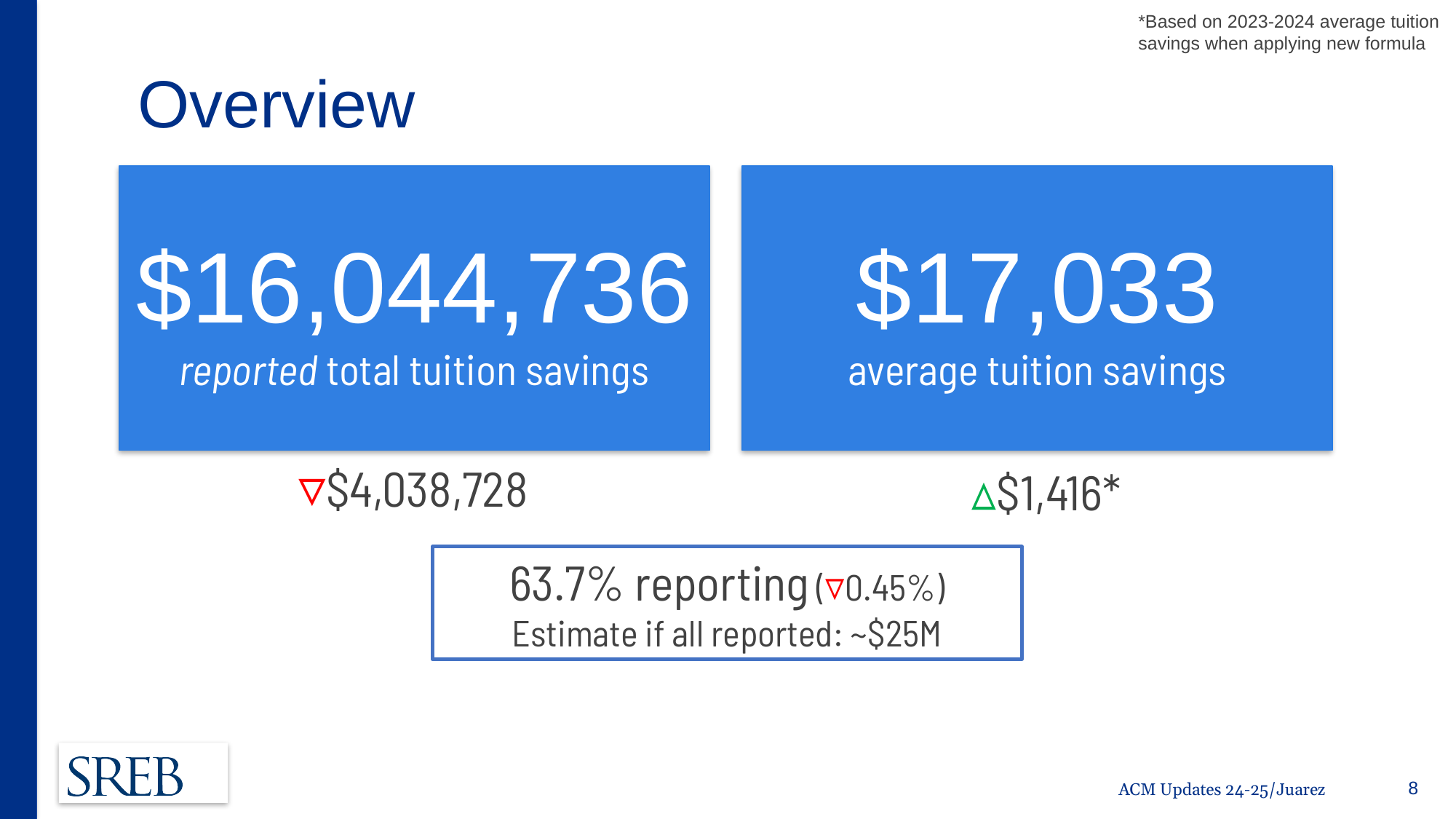

*Based on 2023-2024 average tuition savings when applying new formula
# Overview
$17,033
average tuition savings
$16,044,736
reported total tuition savings
▿$4,038,728
▵$1,416*
63.7% reporting (▿0.45%)
Estimate if all reported: ~$25M
8
ACM Updates 24-25/Juarez